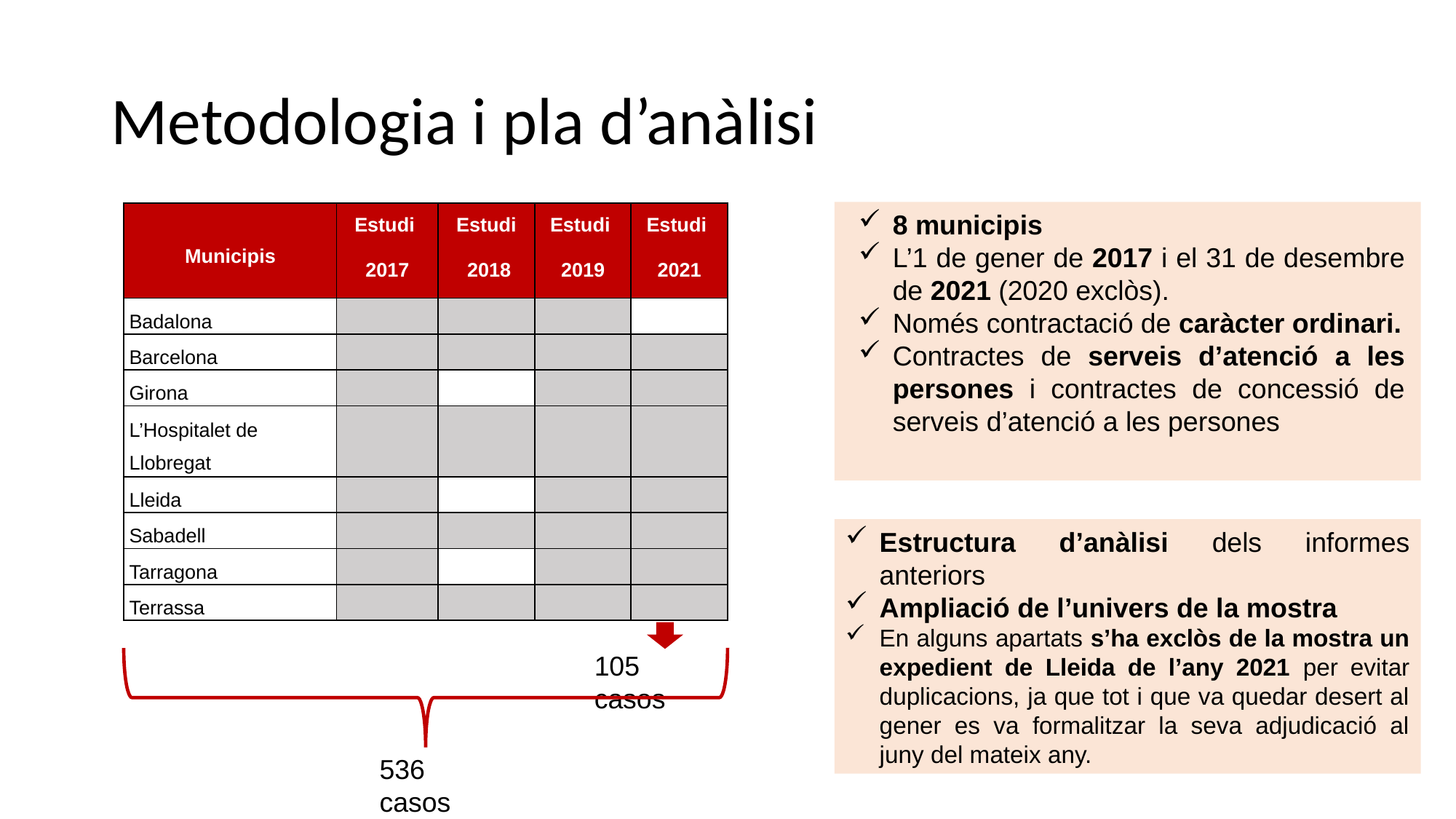

# Metodologia i pla d’anàlisi

8 municipis
L’1 de gener de 2017 i el 31 de desembre de 2021 (2020 exclòs).
Només contractació de caràcter ordinari.
Contractes de serveis d’atenció a les persones i contractes de concessió de serveis d’atenció a les persones
| Municipis | Estudi 2017 | Estudi 2018 | Estudi 2019 | Estudi 2021 |
| --- | --- | --- | --- | --- |
| Badalona |  |  |  |  |
| Barcelona |  |  |  |  |
| Girona |  |  |  |  |
| L’Hospitalet de Llobregat |  |  |  |  |
| Lleida |  |  |  |  |
| Sabadell |  |  |  |  |
| Tarragona |  |  |  |  |
| Terrassa |  |  |  |  |

Estructura d’anàlisi dels informes anteriors
Ampliació de l’univers de la mostra
En alguns apartats s’ha exclòs de la mostra un expedient de Lleida de l’any 2021 per evitar duplicacions, ja que tot i que va quedar desert al gener es va formalitzar la seva adjudicació al juny del mateix any.

105 casos
536 casos